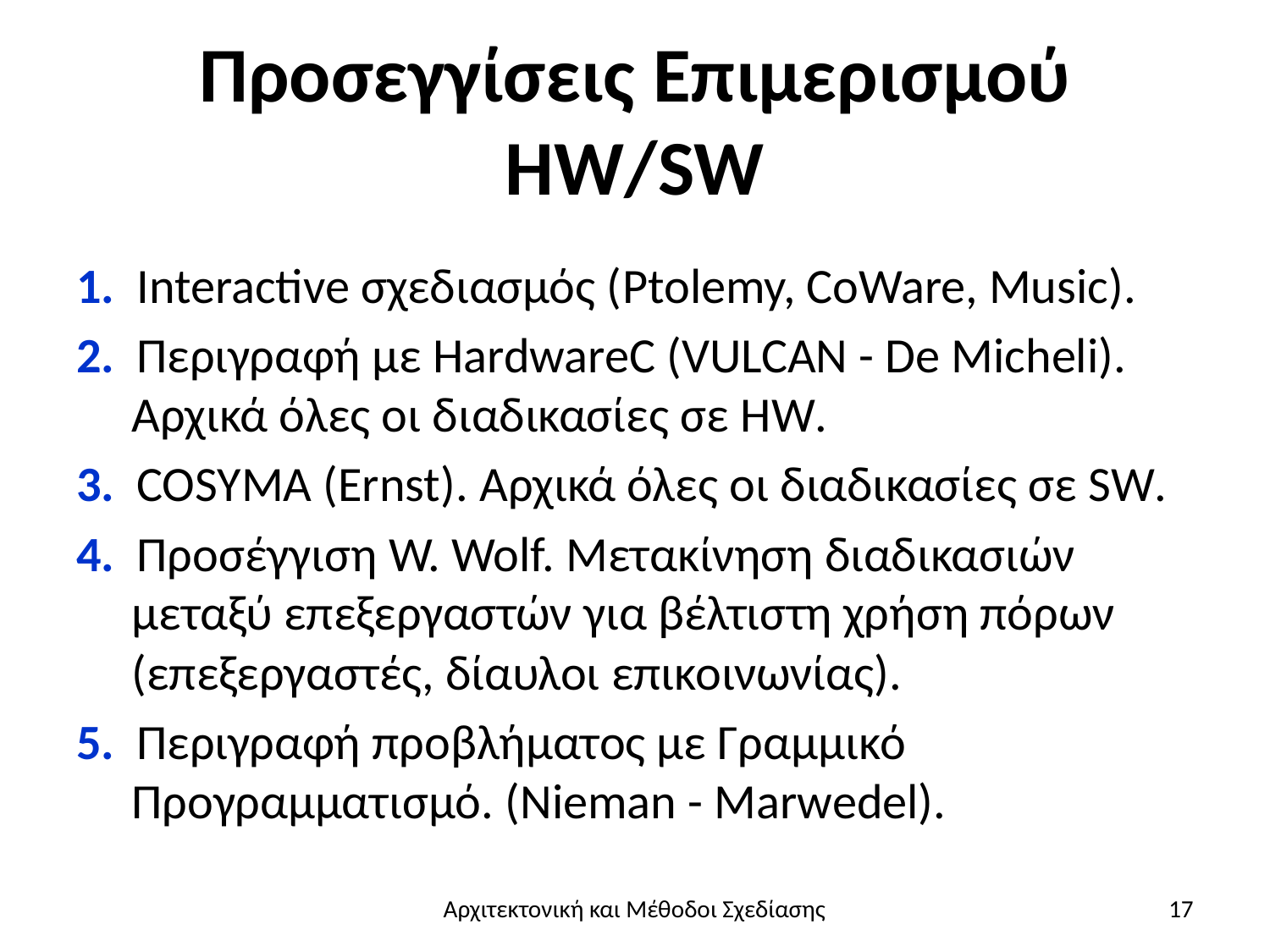

# Προσεγγίσεις Επιμερισμού HW/SW

1.  Interactive σχεδιασμός (Ptolemy, CoWare, Music).
2.  Περιγραφή με HardwareC (VULCAN - De Micheli).
Αρχικά όλες οι διαδικασίες σε HW.
3.  COSYMA (Ernst). Αρχικά όλες οι διαδικασίες σε SW.
4.  Προσέγγιση W. Wolf. Μετακίνηση διαδικασιών
μεταξύ επεξεργαστών για βέλτιστη χρήση πόρων (επεξεργαστές, δίαυλοι επικοινωνίας).
5.  Περιγραφή προβλήματος με Γραμμικό
Προγραμματισμό. (Nieman - Marwedel).
Αρχιτεκτονική και Μέθοδοι Σχεδίασης
17